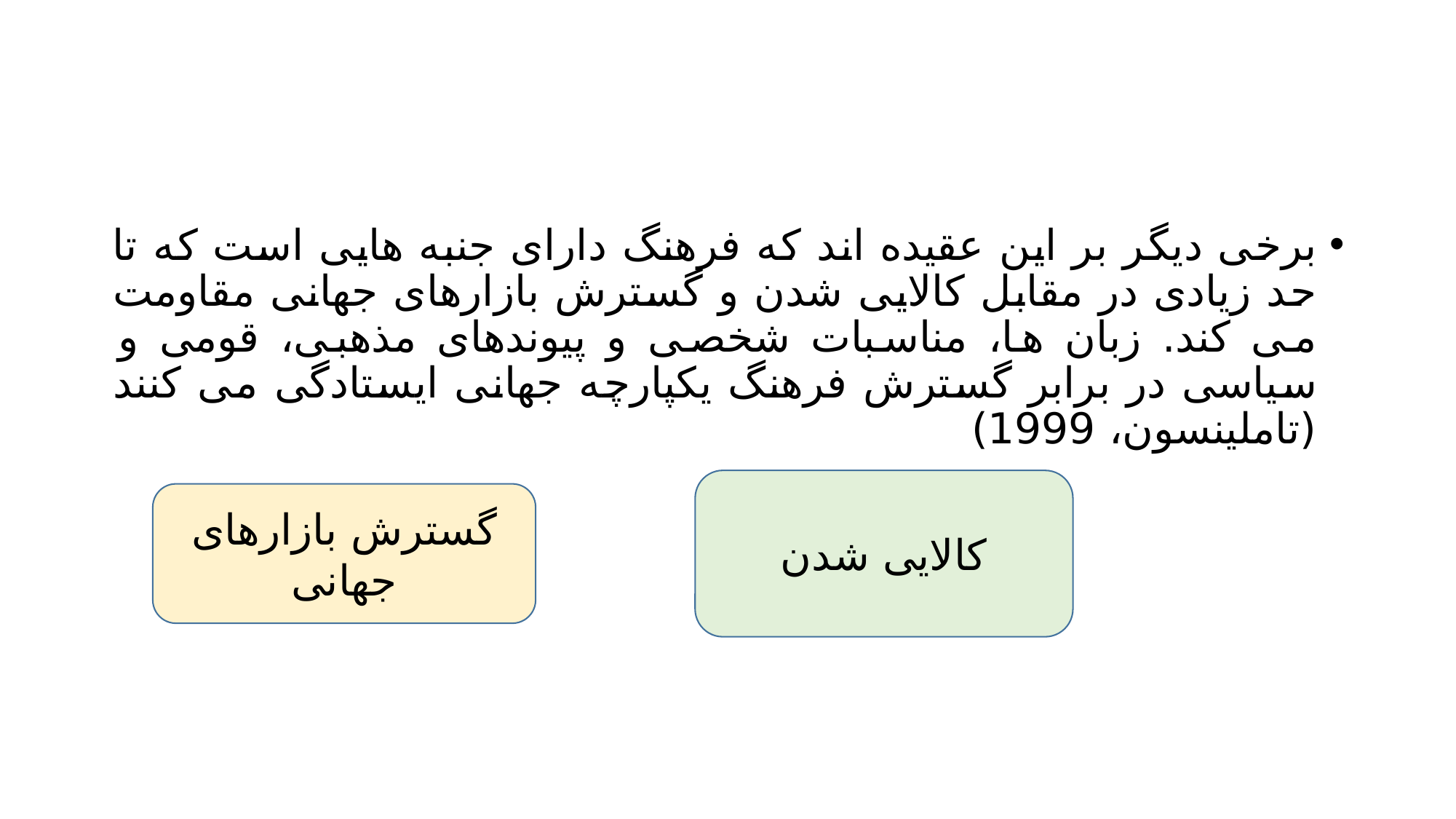

#
برخی دیگر بر این عقیده اند که فرهنگ دارای جنبه هایی است که تا حد زیادی در مقابل کالایی شدن و گسترش بازارهای جهانی مقاومت می کند. زبان ها، مناسبات شخصی و پیوندهای مذهبی، قومی و سیاسی در برابر گسترش فرهنگ یکپارچه جهانی ایستادگی می کنند (تاملینسون، 1999)
کالایی شدن
گسترش بازارهای جهانی